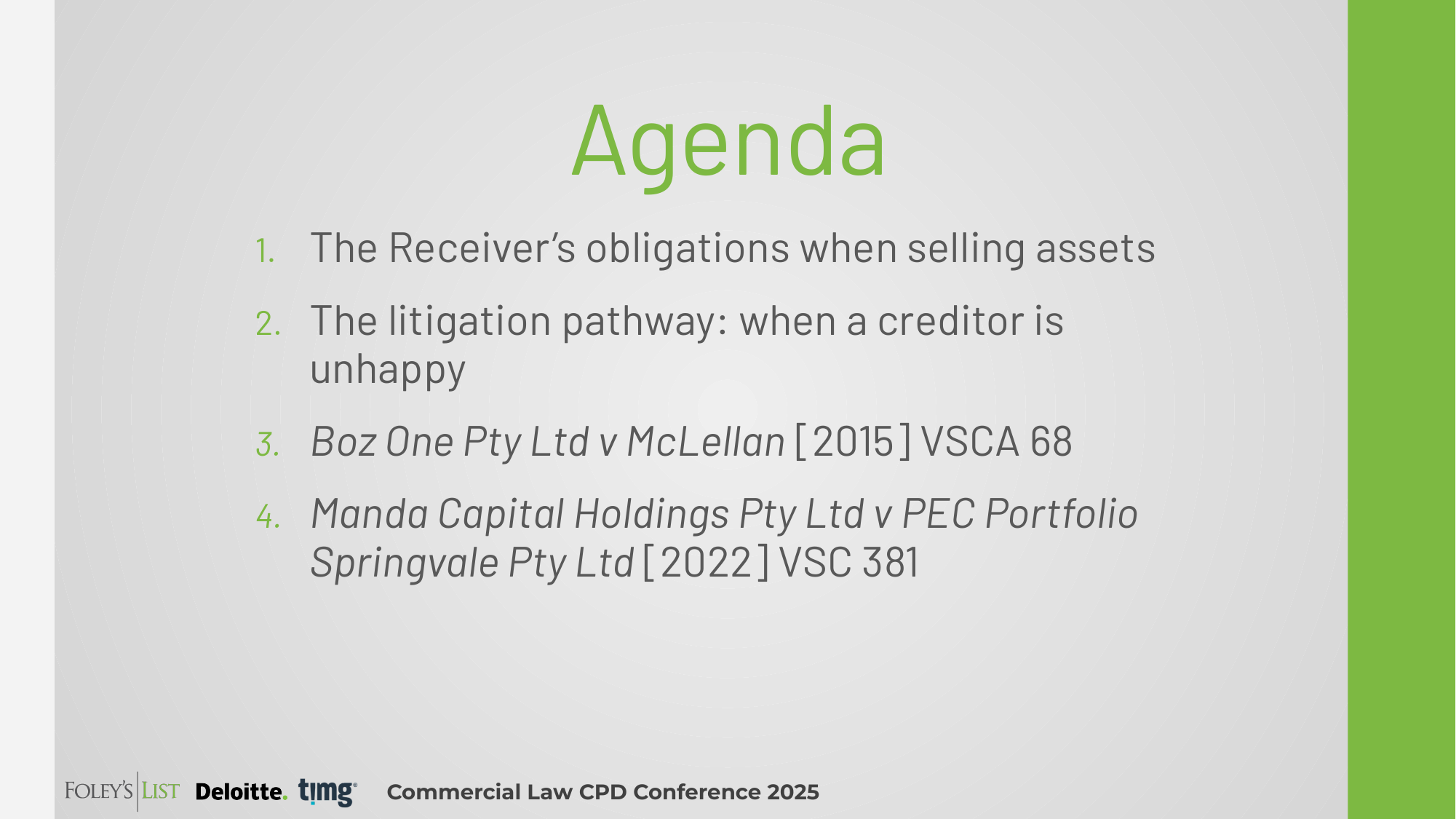

# Agenda
The Receiver’s obligations when selling assets
The litigation pathway: when a creditor is unhappy
Boz One Pty Ltd v McLellan [2015] VSCA 68
Manda Capital Holdings Pty Ltd v PEC Portfolio Springvale Pty Ltd [2022] VSC 381